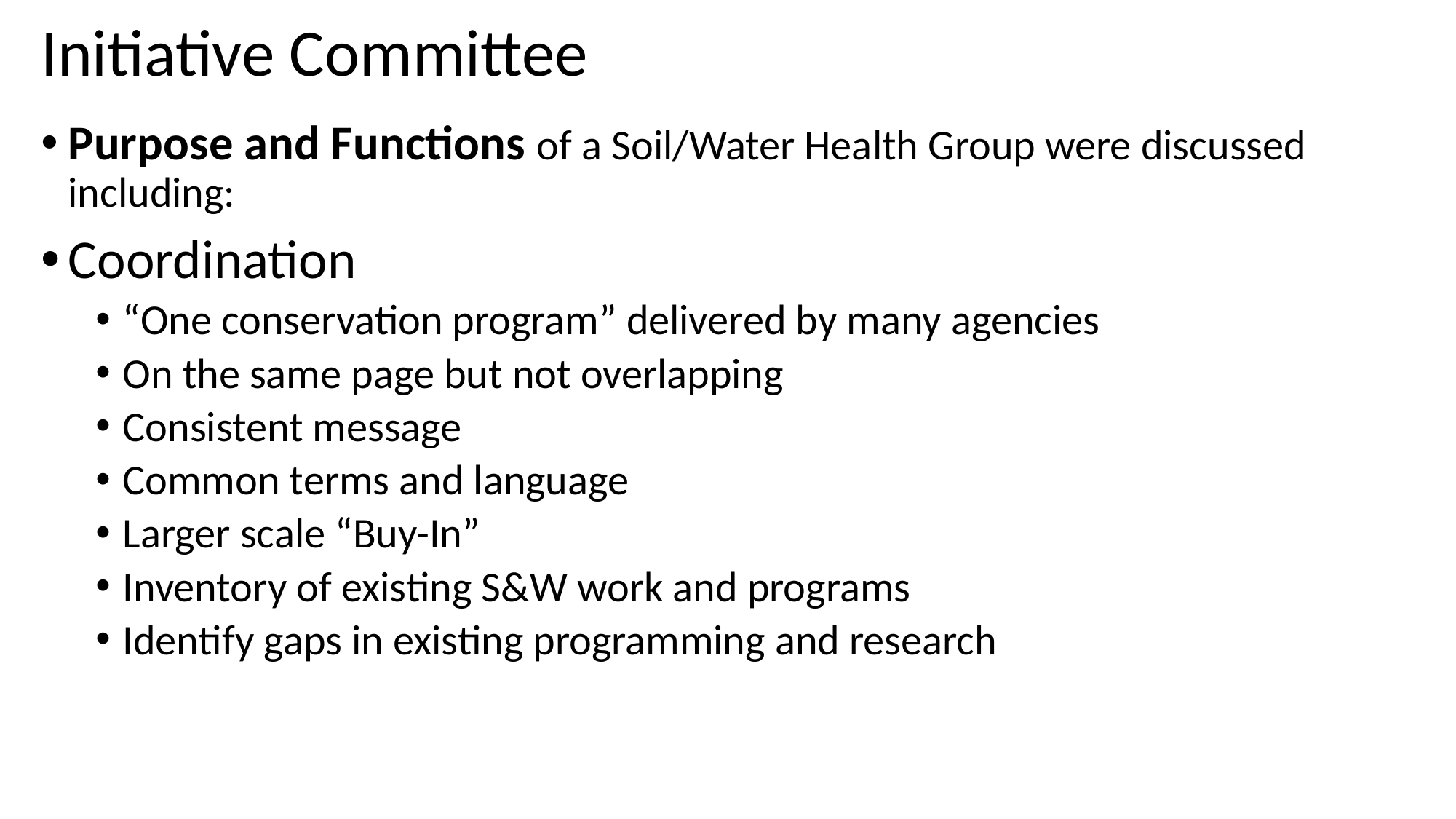

# Initiative Committee
Purpose and Functions of a Soil/Water Health Group were discussed including:
Coordination
“One conservation program” delivered by many agencies
On the same page but not overlapping
Consistent message
Common terms and language
Larger scale “Buy-In”
Inventory of existing S&W work and programs
Identify gaps in existing programming and research